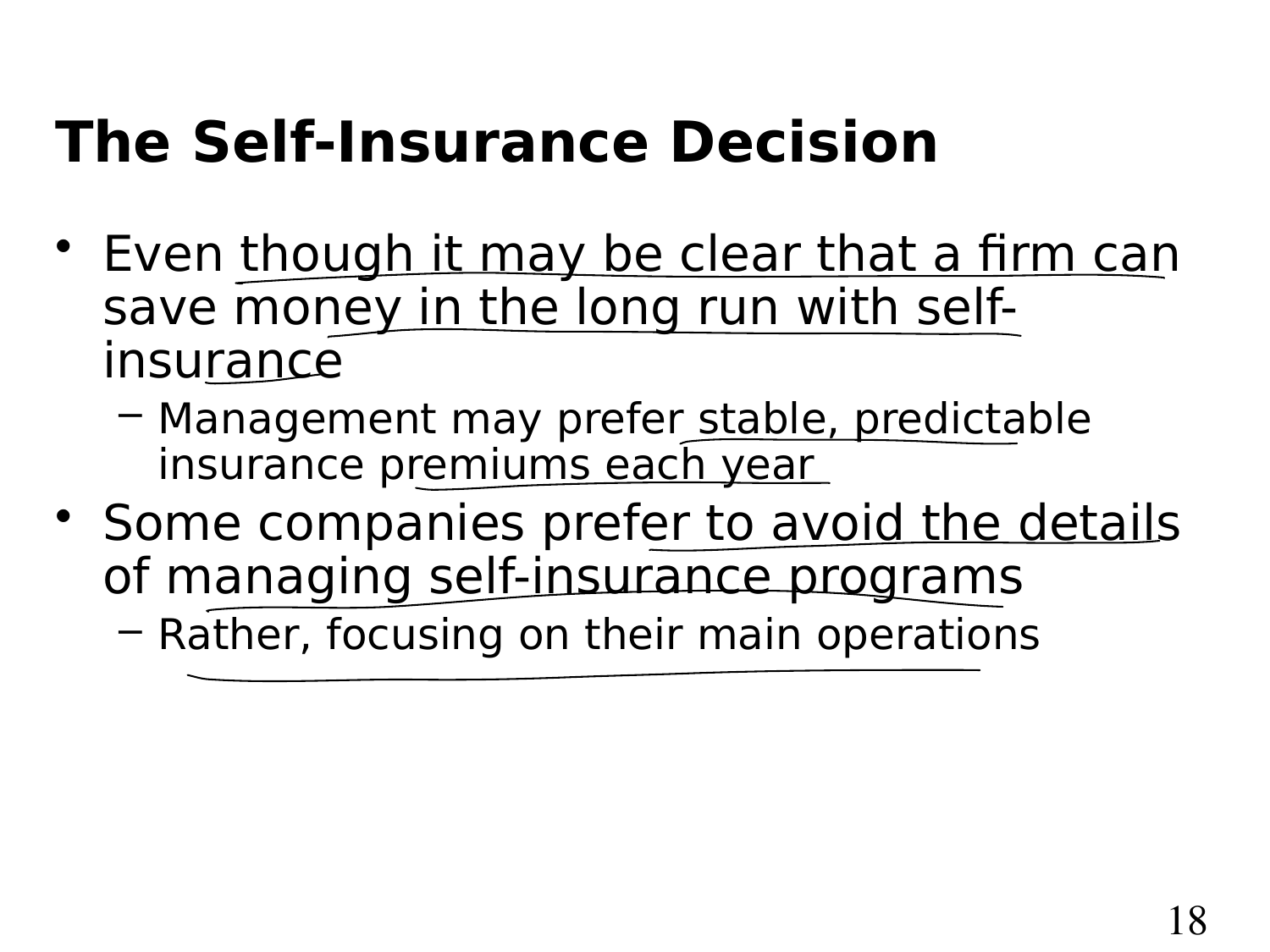

# The Self-Insurance Decision
Even though it may be clear that a firm can save money in the long run with self-insurance
Management may prefer stable, predictable insurance premiums each year
Some companies prefer to avoid the details of managing self-insurance programs
Rather, focusing on their main operations
18